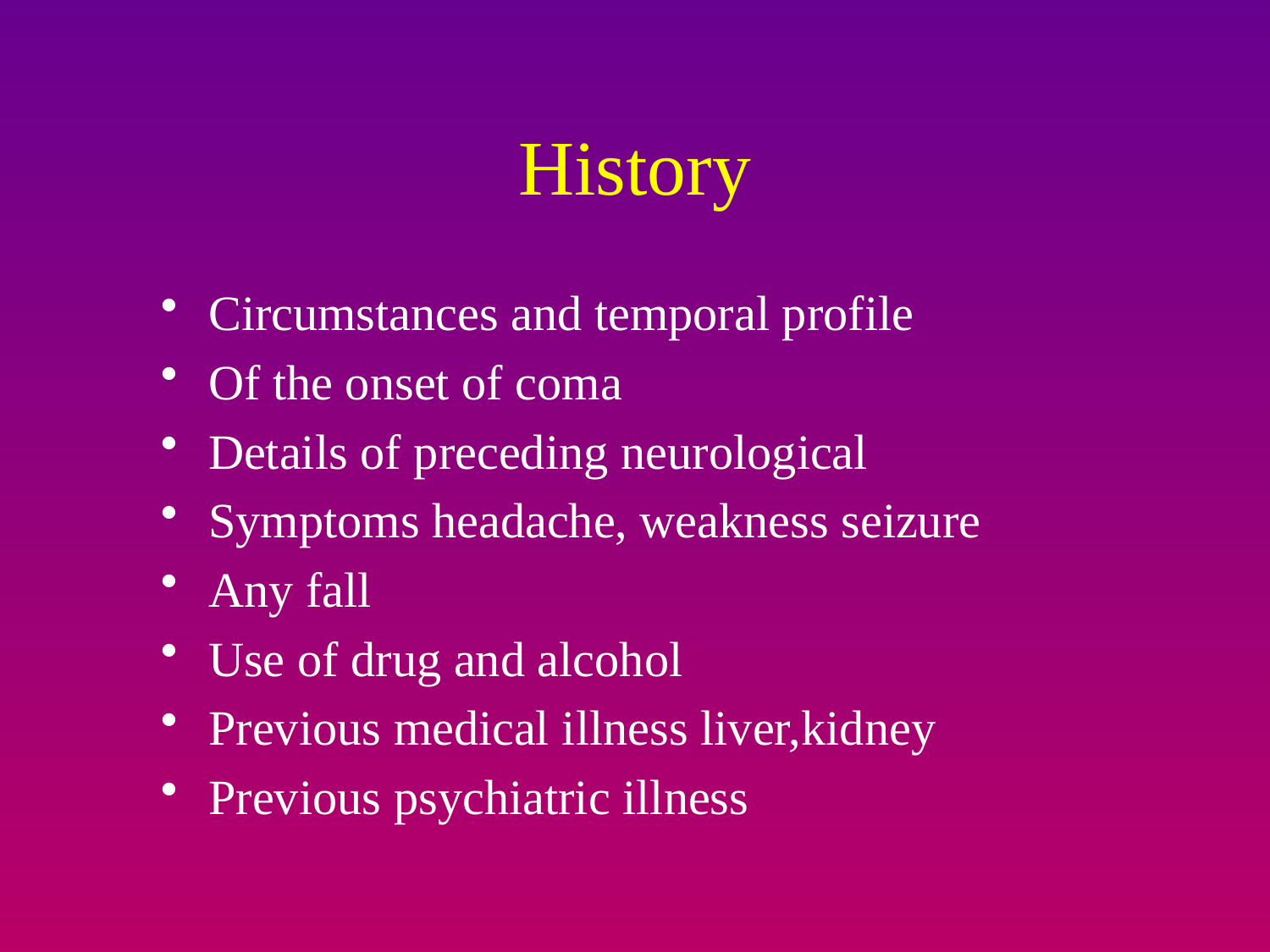

# History
Circumstances and temporal profile
Of the onset of coma
Details of preceding neurological
Symptoms headache, weakness seizure
Any fall
Use of drug and alcohol
Previous medical illness liver,kidney
Previous psychiatric illness